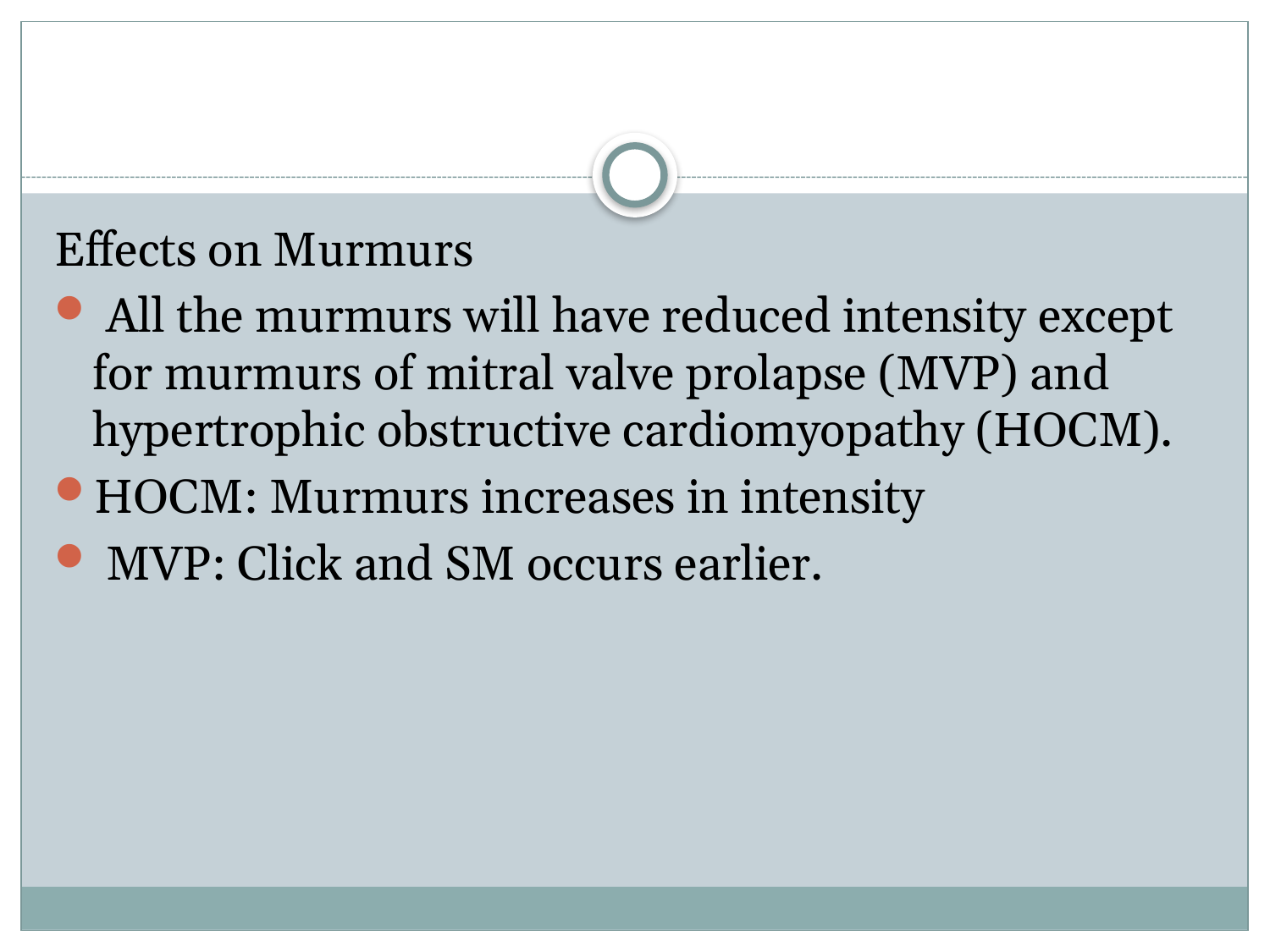

#
Effects on Murmurs
 All the murmurs will have reduced intensity except for murmurs of mitral valve prolapse (MVP) and hypertrophic obstructive cardiomyopathy (HOCM).
HOCM: Murmurs increases in intensity
 MVP: Click and SM occurs earlier.